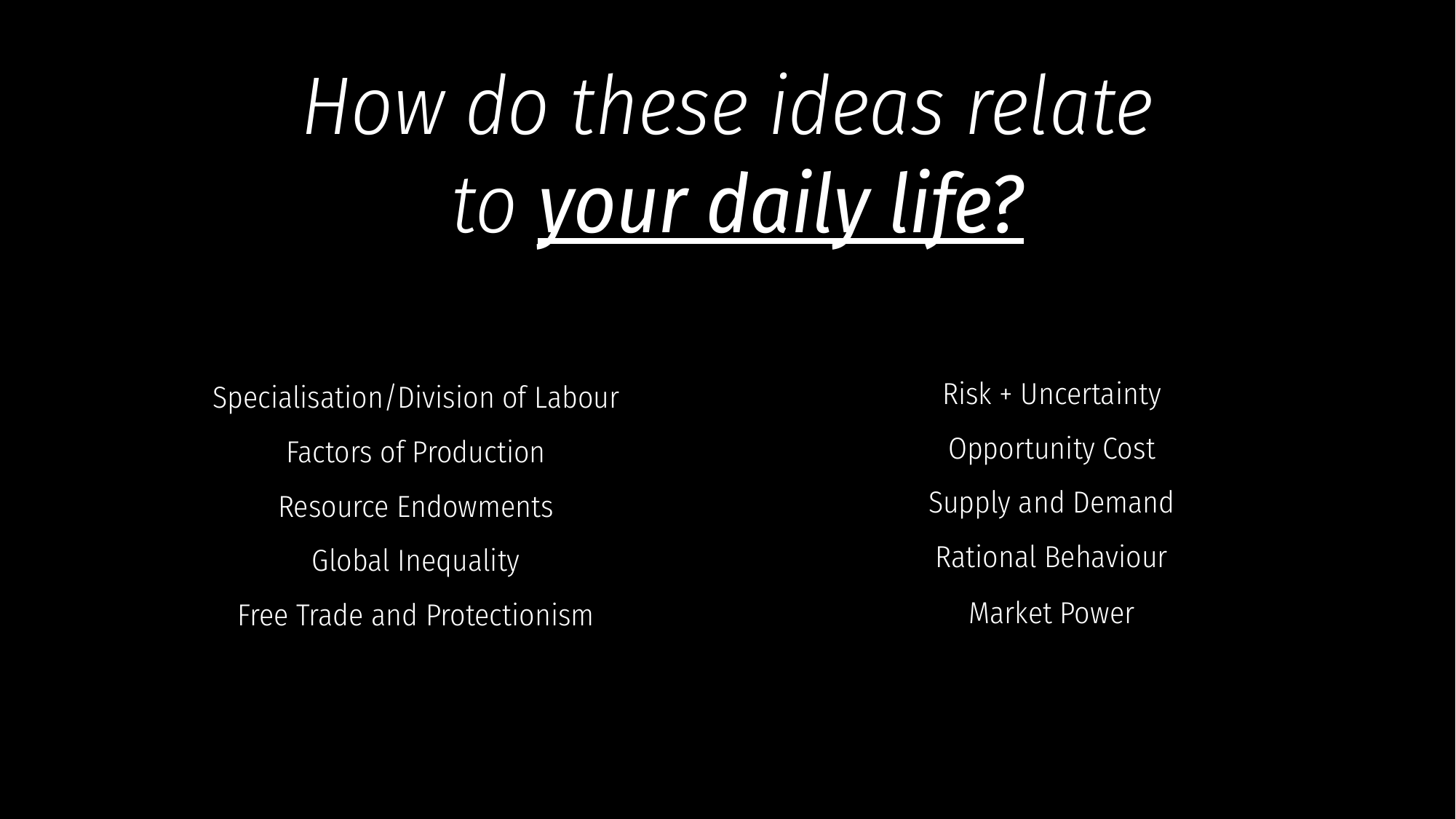

How do these ideas relate
 to your daily life?
| Risk + Uncertainty |
| --- |
| Opportunity Cost |
| Supply and Demand |
| Rational Behaviour |
| Market Power |
| Specialisation/Division of Labour |
| --- |
| Factors of Production |
| Resource Endowments |
| Global Inequality |
| Free Trade and Protectionism |